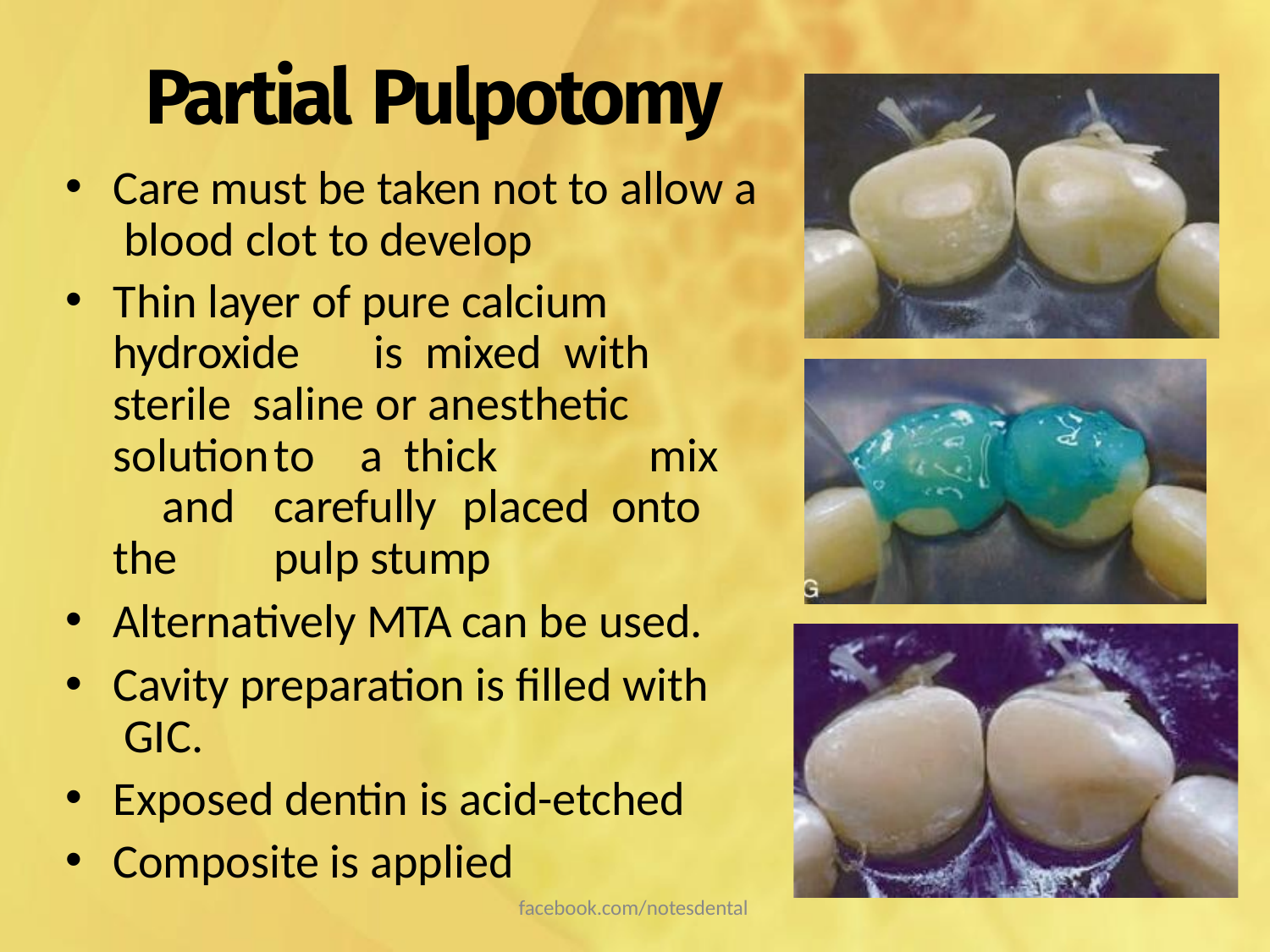

# Partial Pulpotomy

Care must be taken not to allow a  blood clot to develop
Thin layer of pure calcium  hydroxide			is	mixed	with	sterile  saline or anesthetic solution	to	a  thick		mix		and	carefully	placed  onto	the	pulp stump
Alternatively MTA can be used.
Cavity preparation is filled with  GIC.
Exposed dentin is acid-etched
Composite is applied

facebook.com/notesdental